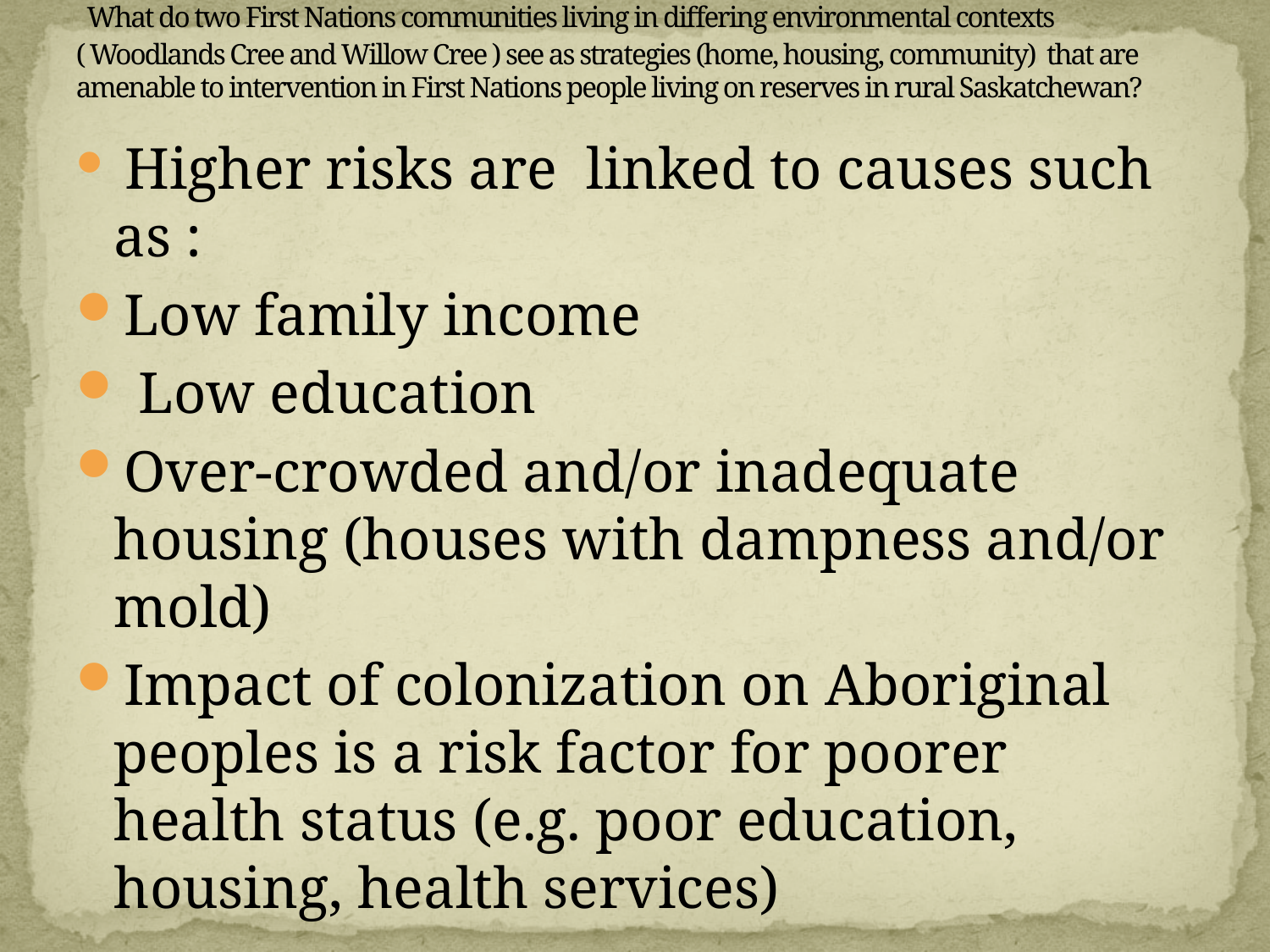

# What do two First Nations communities living in differing environmental contexts ( Woodlands Cree and Willow Cree ) see as strategies (home, housing, community)  that are amenable to intervention in First Nations people living on reserves in rural Saskatchewan?
 Higher risks are  linked to causes such as :
Low family income
 Low education
Over-crowded and/or inadequate housing (houses with dampness and/or mold)
Impact of colonization on Aboriginal peoples is a risk factor for poorer health status (e.g. poor education, housing, health services)